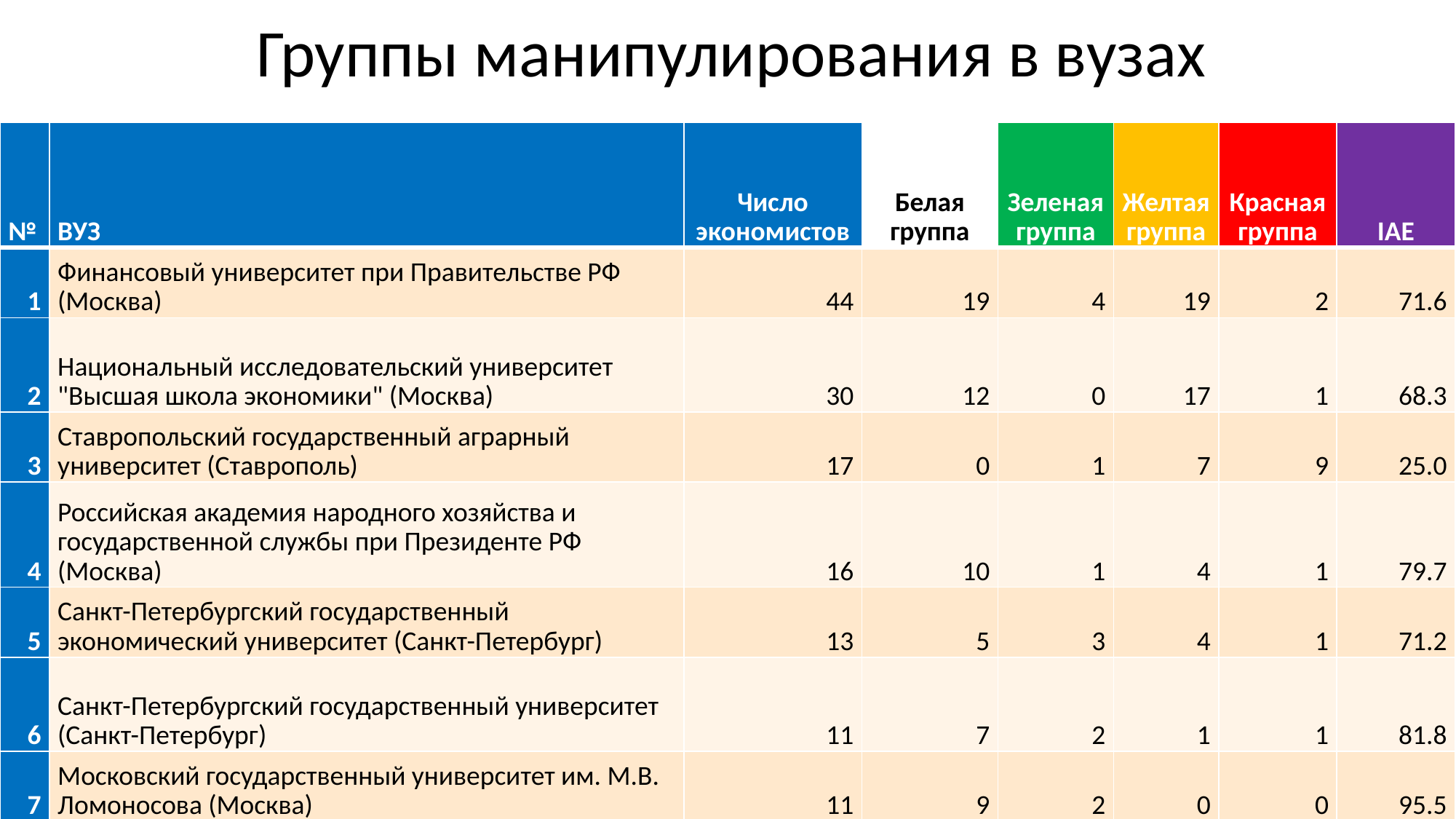

# Группы манипулирования в вузах
| № | ВУЗ | Число экономистов | Белая группа | Зеленая группа | Желтая группа | Красная группа | IAE |
| --- | --- | --- | --- | --- | --- | --- | --- |
| 1 | Финансовый университет при Правительстве РФ (Москва) | 44 | 19 | 4 | 19 | 2 | 71.6 |
| 2 | Национальный исследовательский университет "Высшая школа экономики" (Москва) | 30 | 12 | 0 | 17 | 1 | 68.3 |
| 3 | Ставропольский государственный аграрный университет (Ставрополь) | 17 | 0 | 1 | 7 | 9 | 25.0 |
| 4 | Российская академия народного хозяйства и государственной службы при Президенте РФ (Москва) | 16 | 10 | 1 | 4 | 1 | 79.7 |
| 5 | Санкт-Петербургский государственный экономический университет (Санкт-Петербург) | 13 | 5 | 3 | 4 | 1 | 71.2 |
| 6 | Санкт-Петербургский государственный университет (Санкт-Петербург) | 11 | 7 | 2 | 1 | 1 | 81.8 |
| 7 | Московский государственный университет им. М.В. Ломоносова (Москва) | 11 | 9 | 2 | 0 | 0 | 95.5 |